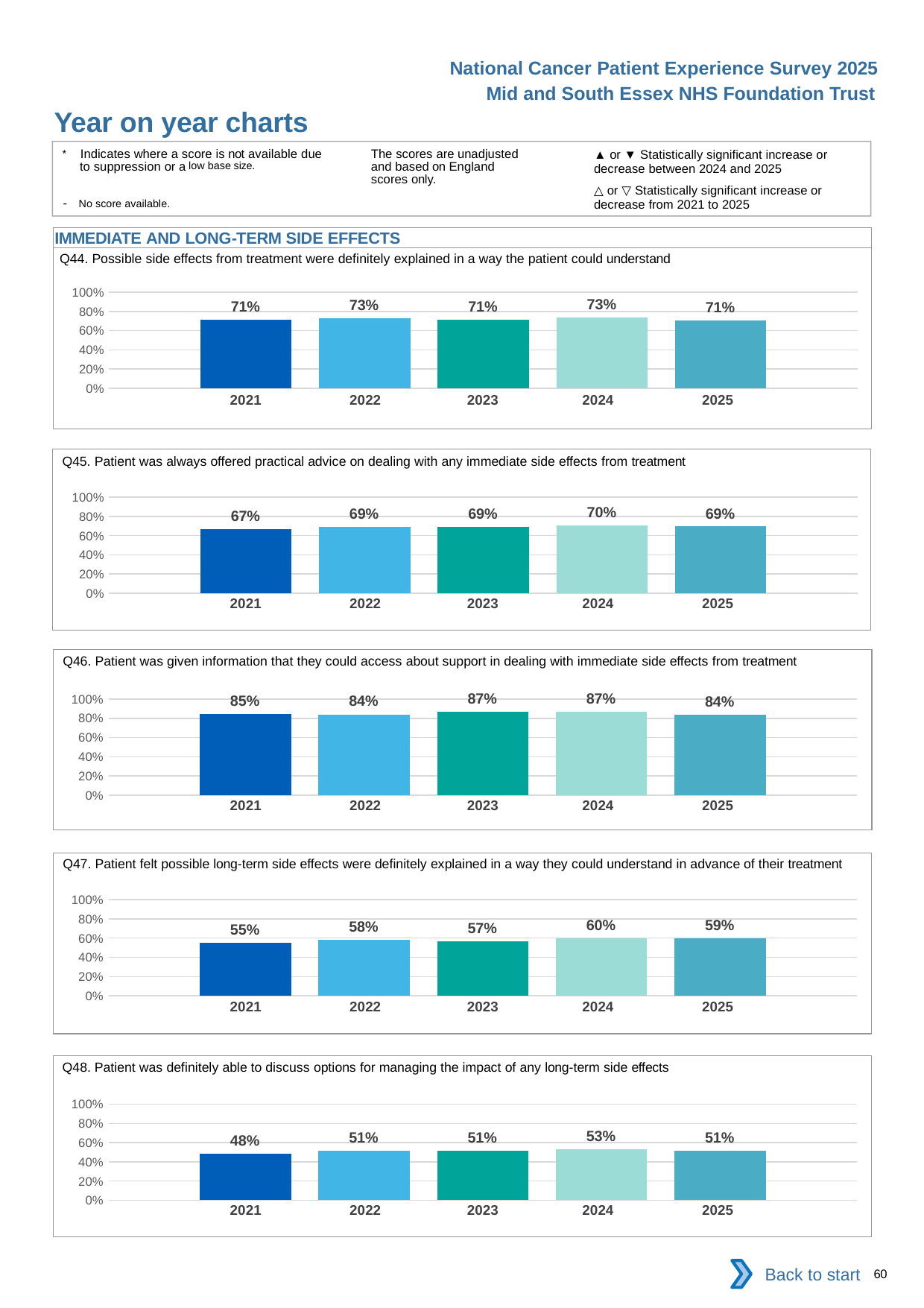

National Cancer Patient Experience Survey 2025
Mid and South Essex NHS Foundation Trust
Year on year charts (10)

The scores are unadjusted and based on England scores only.
*  Indicates where a score is not available due to suppression or a low base size.
- No score available.
▲ or ▼ Statistically significant increase or decrease between 2024 and 2025
△ or ▽ Statistically significant increase or decrease from 2021 to 2025
IMMEDIATE AND LONG-TERM SIDE EFFECTS
Q44. Possible side effects from treatment were definitely explained in a way the patient could understand

### Chart

| Category | 2021 | 2022 | 2023 | 2024 | 2025 |
|---|---|---|---|---|---|
| Category 1 | 0.7147436 | 0.7290108 | 0.7147102 | 0.7345455 | 0.7058824 |
| 2021 | 2022 | 2023 | 2024 | 2025 |
| --- | --- | --- | --- | --- |
|  |  |  |  |  |
Q45. Patient was always offered practical advice on dealing with any immediate side effects from treatment

### Chart

| Category | 2021 | 2022 | 2023 | 2024 | 2025 |
|---|---|---|---|---|---|
| Category 1 | 0.6688852 | 0.6901408 | 0.688172 | 0.7043147 | 0.6944444 |
| 2021 | 2022 | 2023 | 2024 | 2025 |
| --- | --- | --- | --- | --- |
|  |  |  |  |  |
Q46. Patient was given information that they could access about support in dealing with immediate side effects from treatment

### Chart

| Category | 2021 | 2022 | 2023 | 2024 | 2025 |
|---|---|---|---|---|---|
| Category 1 | 0.8461539 | 0.8407173 | 0.8673077 | 0.8687783 | 0.838141 |
| 2021 | 2022 | 2023 | 2024 | 2025 |
| --- | --- | --- | --- | --- |
|  |  |  |  |  |
Q47. Patient felt possible long-term side effects were definitely explained in a way they could understand in advance of their treatment

### Chart

| Category | 2021 | 2022 | 2023 | 2024 | 2025 |
|---|---|---|---|---|---|
| Category 1 | 0.5500849 | 0.5814558 | 0.568323 | 0.5969582 | 0.5949198 |
| 2021 | 2022 | 2023 | 2024 | 2025 |
| --- | --- | --- | --- | --- |
|  |  |  |  |  |
Q48. Patient was definitely able to discuss options for managing the impact of any long-term side effects

### Chart

| Category | 2021 | 2022 | 2023 | 2024 | 2025 |
|---|---|---|---|---|---|
| Category 1 | 0.4831683 | 0.5116989 | 0.5137112 | 0.5341074 | 0.5124611 |
| 2021 | 2022 | 2023 | 2024 | 2025 |
| --- | --- | --- | --- | --- |
|  |  |  |  |  |
Back to start

60